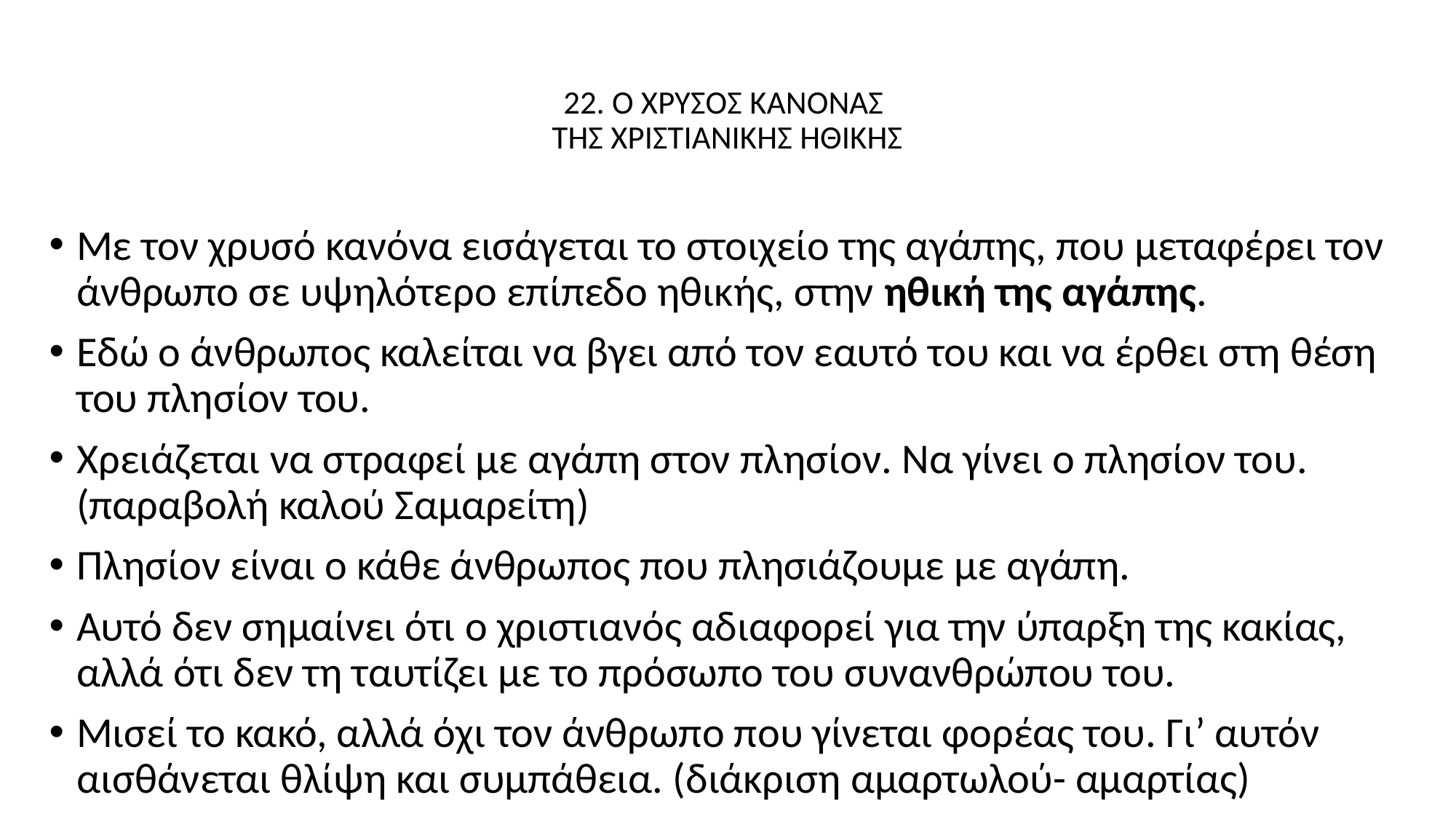

# 22. Ο ΧΡΥΣΟΣ ΚΑΝΟΝΑΣ ΤΗΣ ΧΡΙΣΤΙΑΝΙΚΗΣ ΗΘΙΚΗΣ
Με τον χρυσό κανόνα εισάγεται το στοιχείο της αγάπης, που μεταφέρει τον άνθρωπο σε υψηλότερο επίπεδο ηθικής, στην ηθική της αγάπης.
Εδώ ο άνθρωπος καλείται να βγει από τον εαυτό του και να έρθει στη θέση του πλησίον του.
Χρειάζεται να στραφεί με αγάπη στον πλησίον. Να γίνει ο πλησίον του. (παραβολή καλού Σαμαρείτη)
Πλησίον είναι ο κάθε άνθρωπος που πλησιάζουμε με αγάπη.
Αυτό δεν σημαίνει ότι ο χριστιανός αδιαφορεί για την ύπαρξη της κακίας, αλλά ότι δεν τη ταυτίζει με το πρόσωπο του συνανθρώπου του.
Μισεί το κακό, αλλά όχι τον άνθρωπο που γίνεται φορέας του. Γι’ αυτόν αισθάνεται θλίψη και συμπάθεια. (διάκριση αμαρτωλού- αμαρτίας)